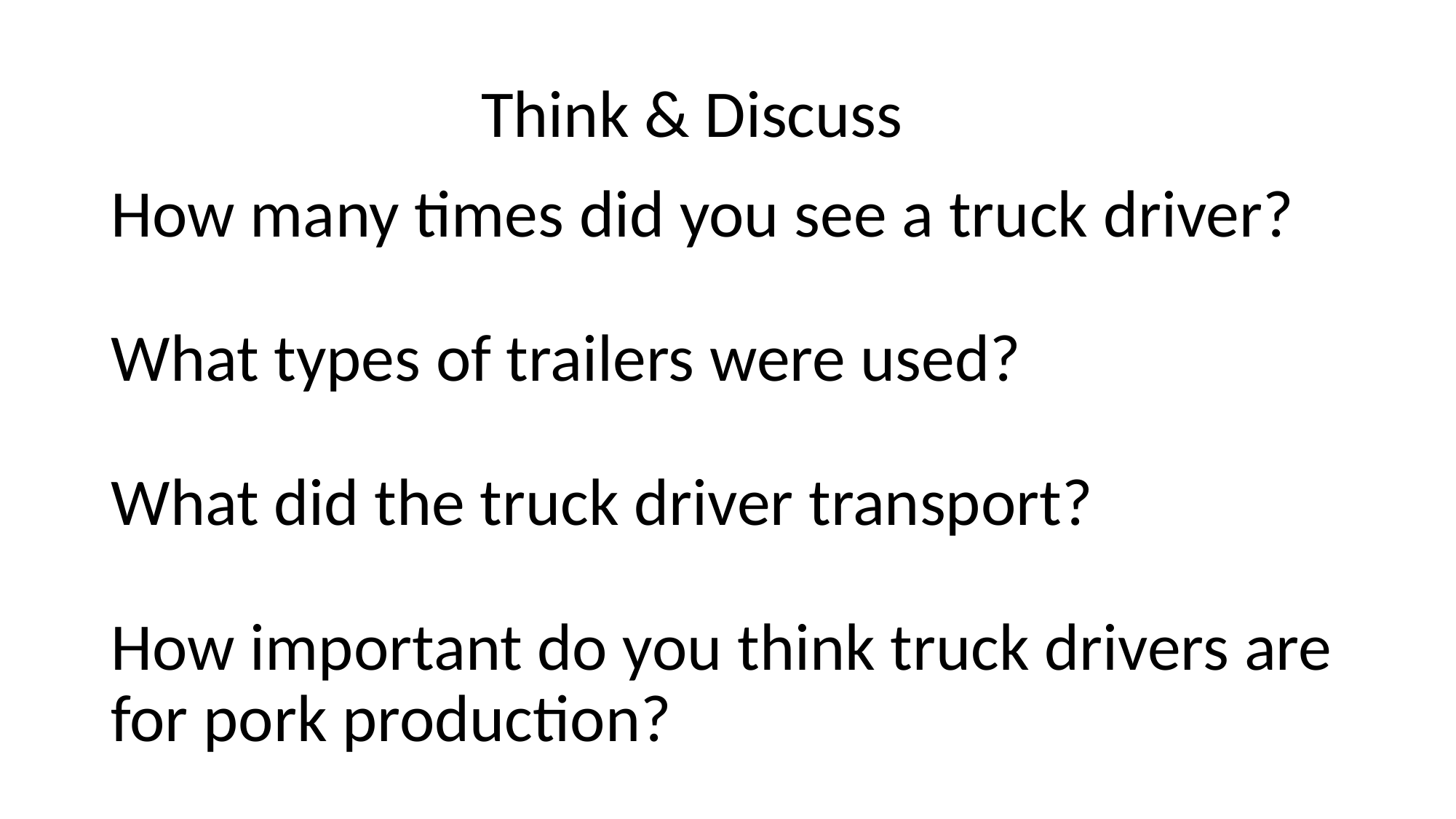

Think & Discuss
# How many times did you see a truck driver? What types of trailers were used? What did the truck driver transport? How important do you think truck drivers are for pork production?